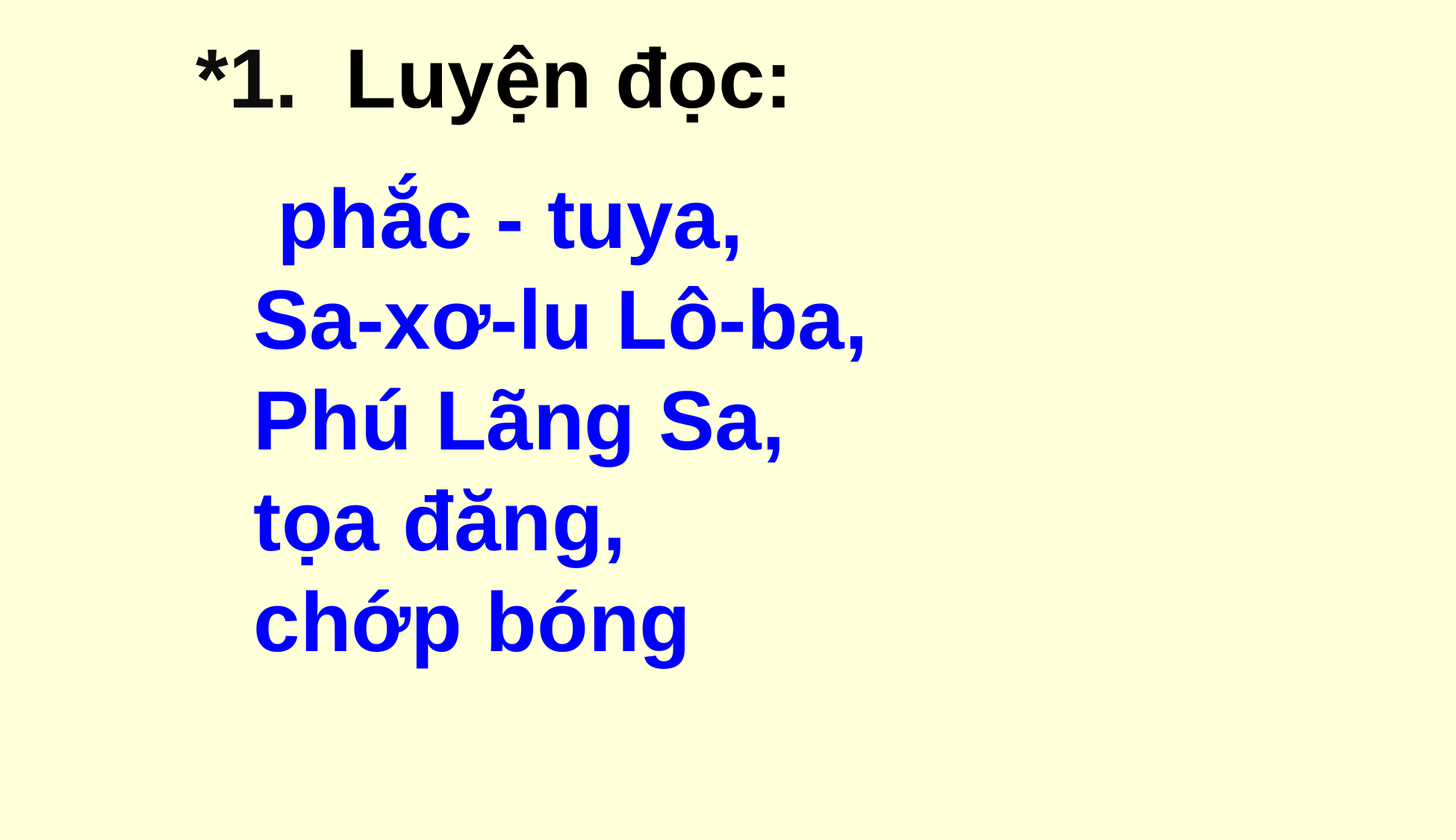

*1.  Luyện đọc:
 phắc - tuya,
Sa-xơ-lu Lô-ba,
Phú Lãng Sa,
tọa đăng,
chớp bóng